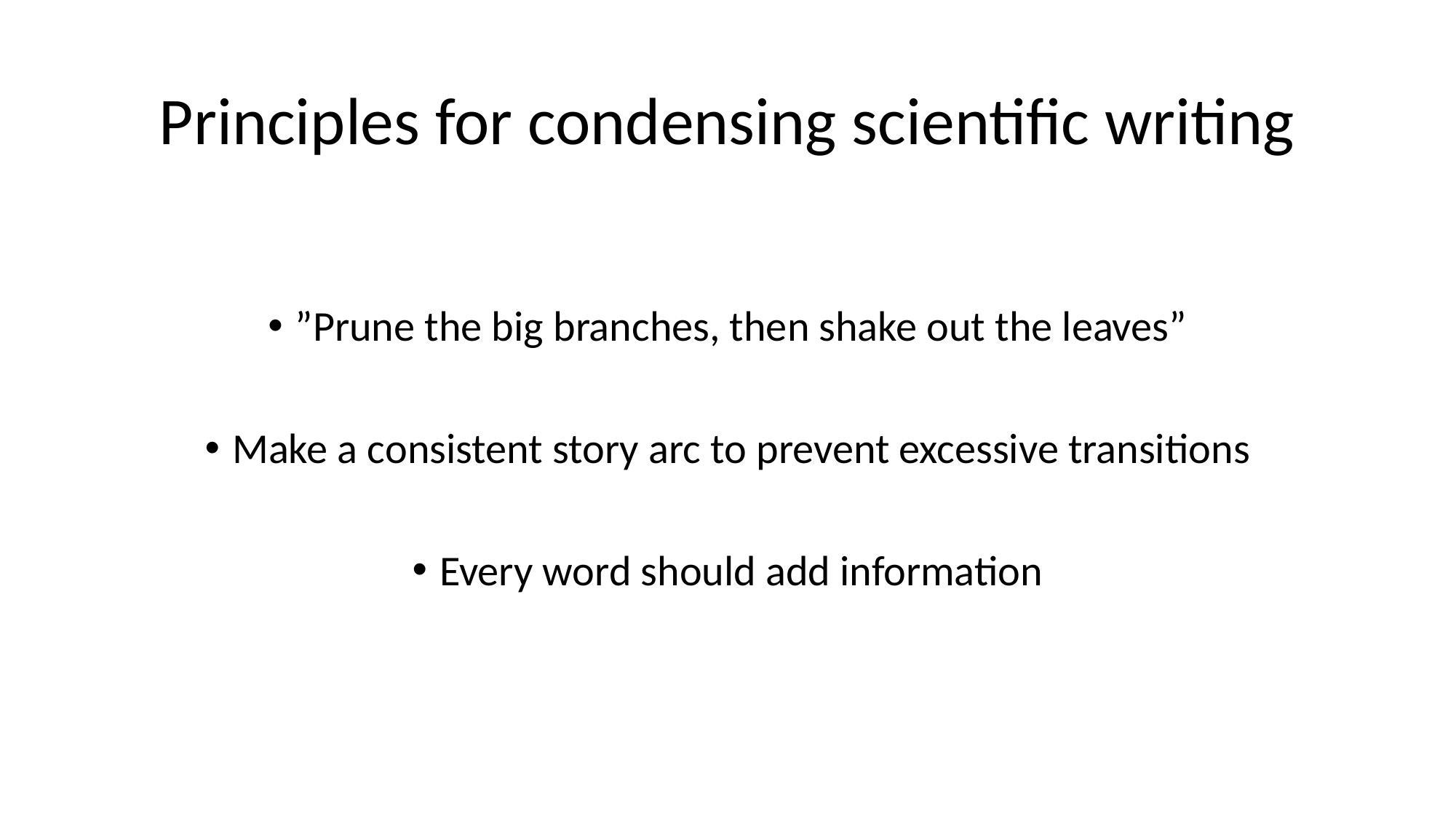

# Principles for condensing scientific writing
”Prune the big branches, then shake out the leaves”

Make a consistent story arc to prevent excessive transitions

Every word should add information